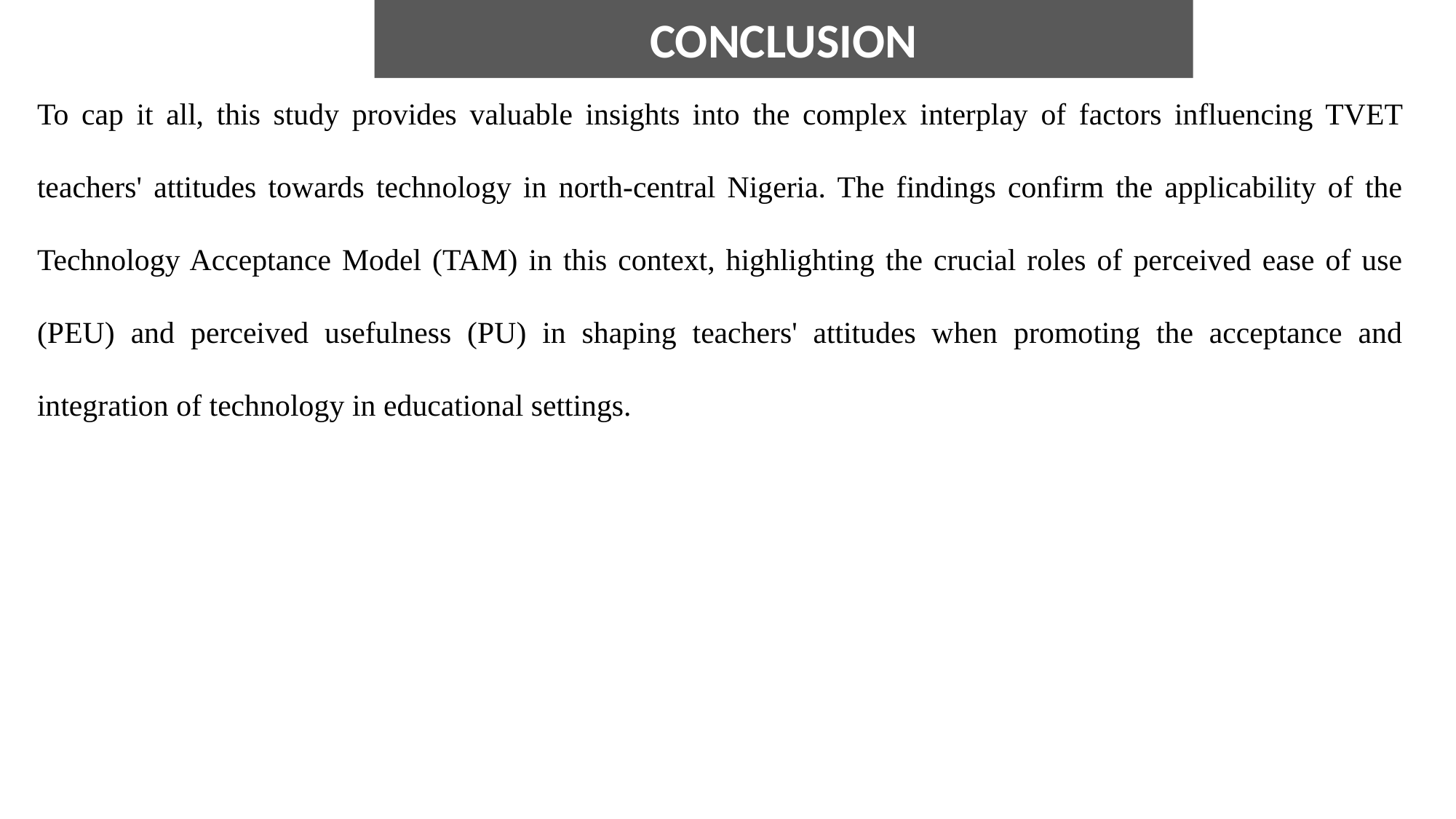

CONCLUSION

To cap it all, this study provides valuable insights into the complex interplay of factors influencing TVET teachers' attitudes towards technology in north-central Nigeria. The findings confirm the applicability of the Technology Acceptance Model (TAM) in this context, highlighting the crucial roles of perceived ease of use (PEU) and perceived usefulness (PU) in shaping teachers' attitudes when promoting the acceptance and integration of technology in educational settings.